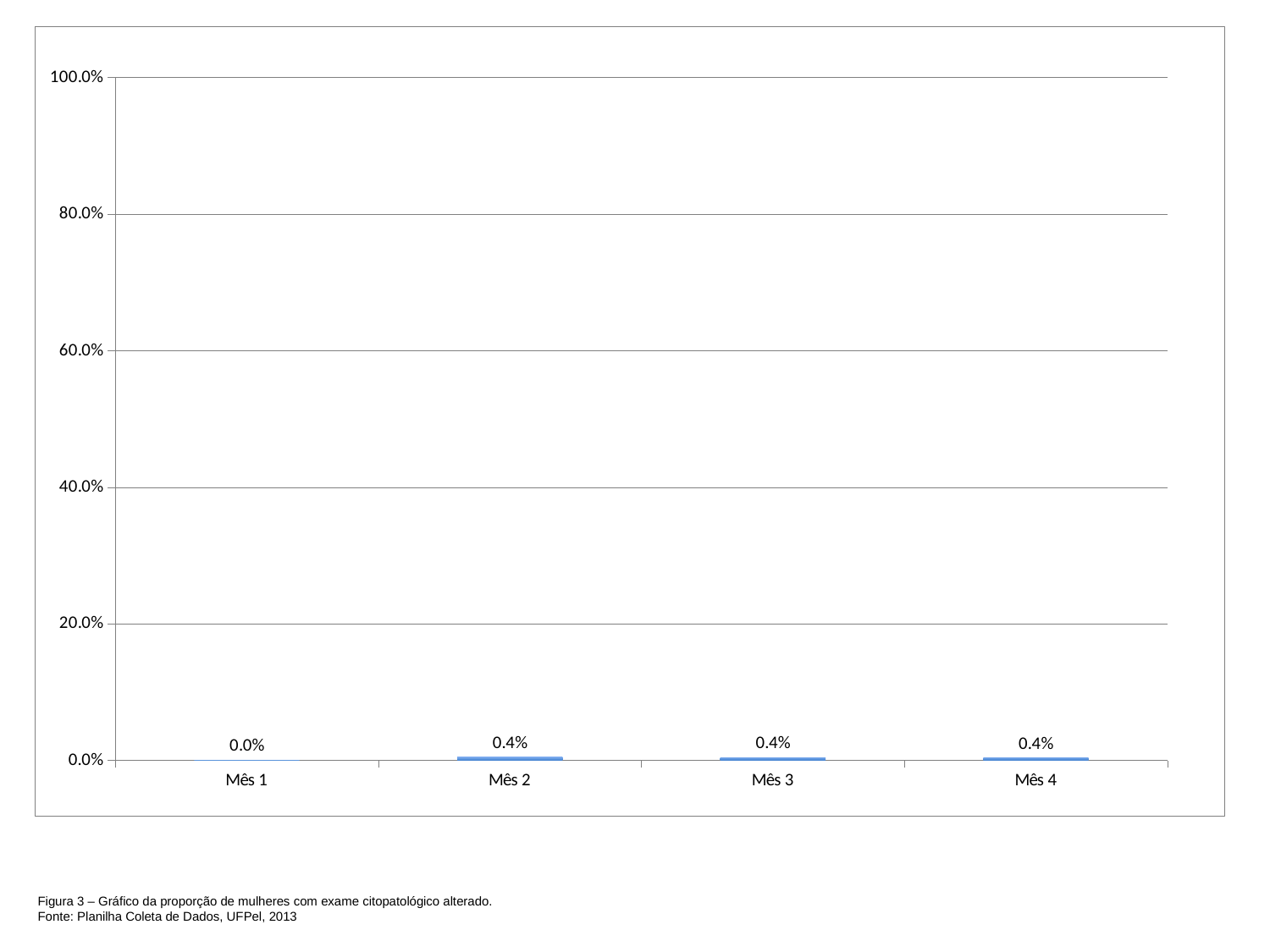

### Chart

| Category | Proporção de mulheres com exame citopatológico alterado |
|---|---|
| Mês 1 | 0.0 |
| Mês 2 | 0.004329004329004333 |
| Mês 3 | 0.003984063745019952 |
| Mês 4 | 0.003802281368821325 |

# Figura 3 – Gráfico da proporção de mulheres com exame citopatológico alterado. Fonte: Planilha Coleta de Dados, UFPel, 2013